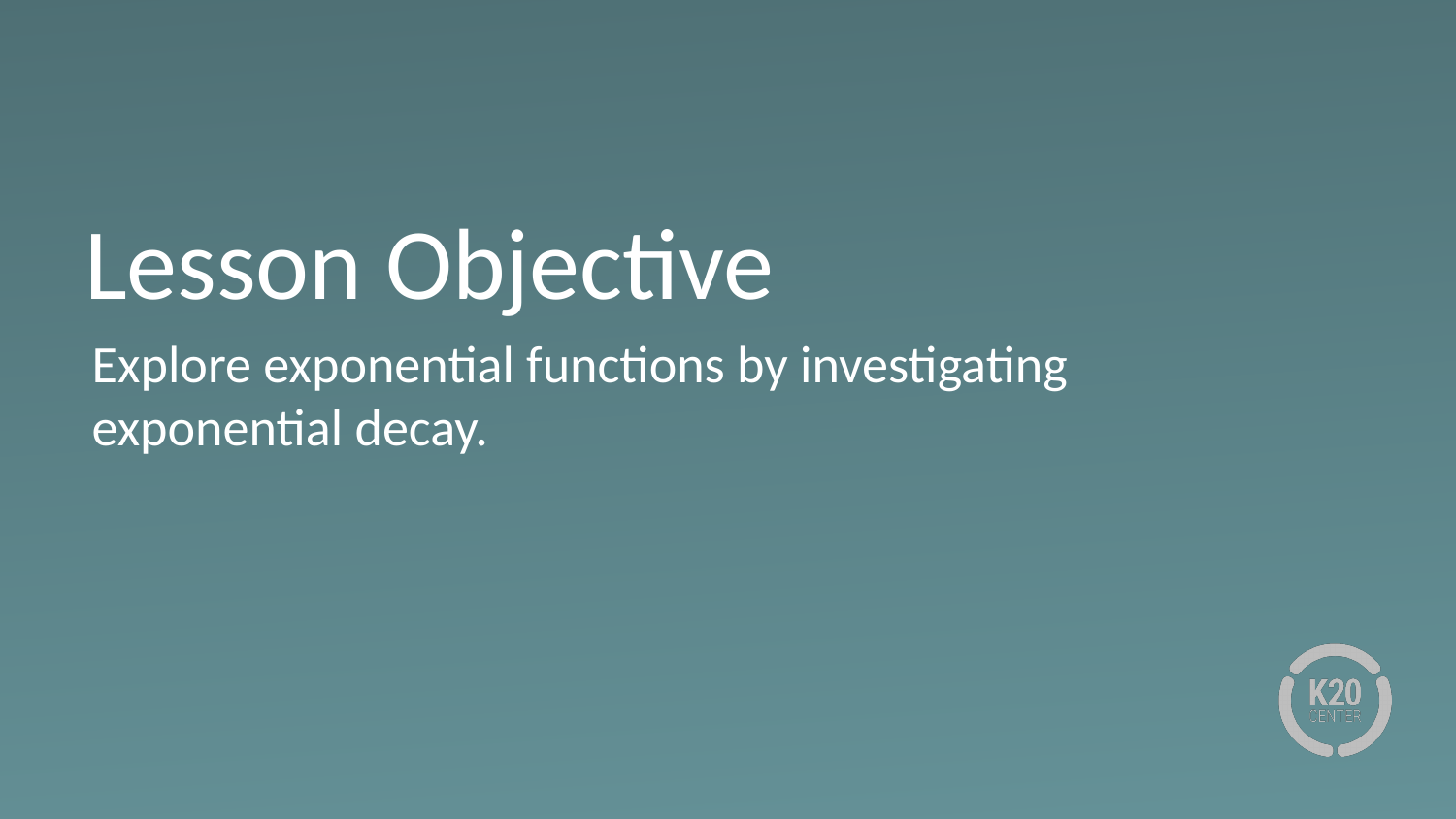

# Lesson Objective
Explore exponential functions by investigating exponential decay.